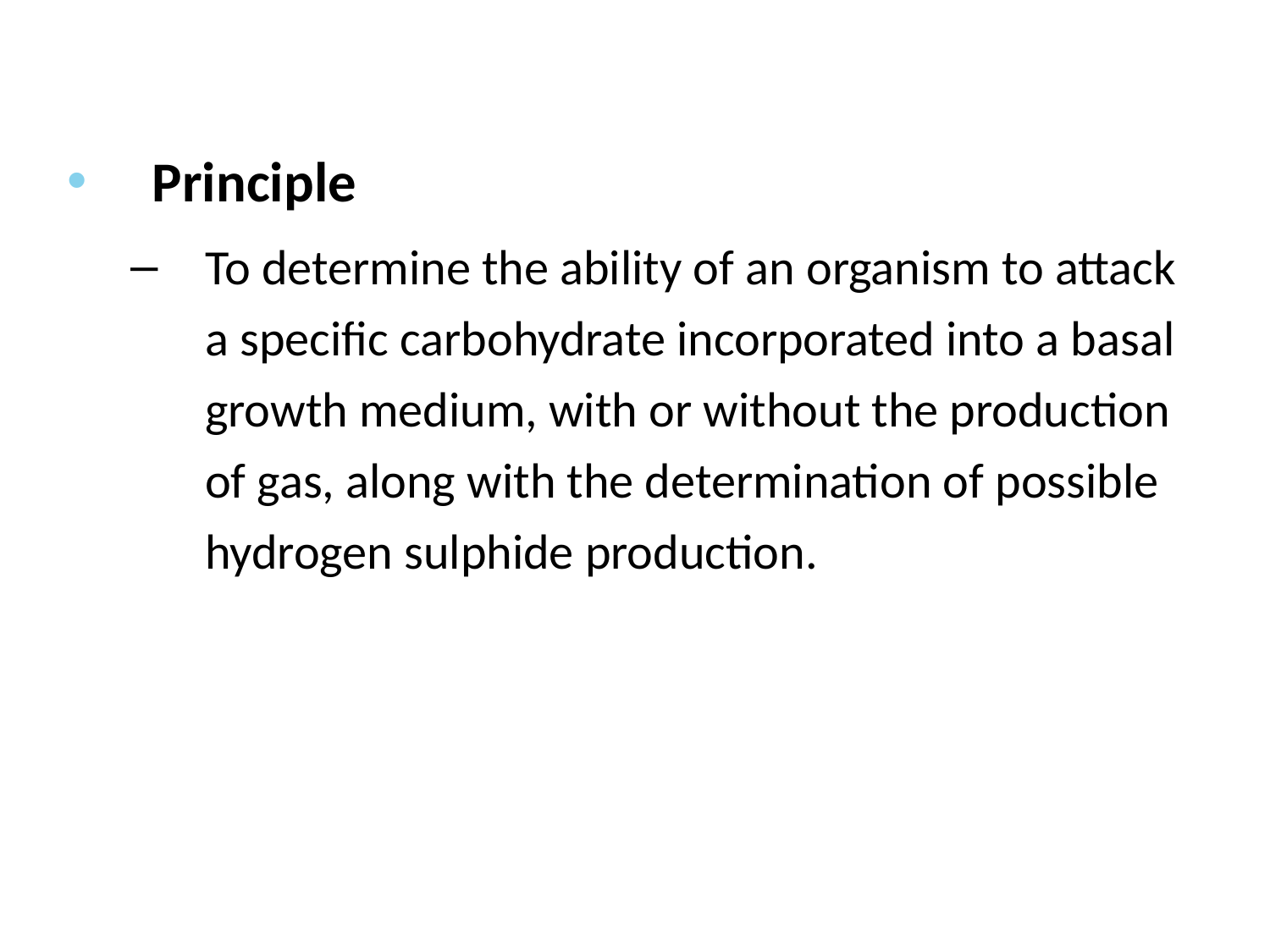

Principle
To determine the ability of an organism to attack a specific carbohydrate incorporated into a basal growth medium, with or without the production of gas, along with the determination of possible hydrogen sulphide production.